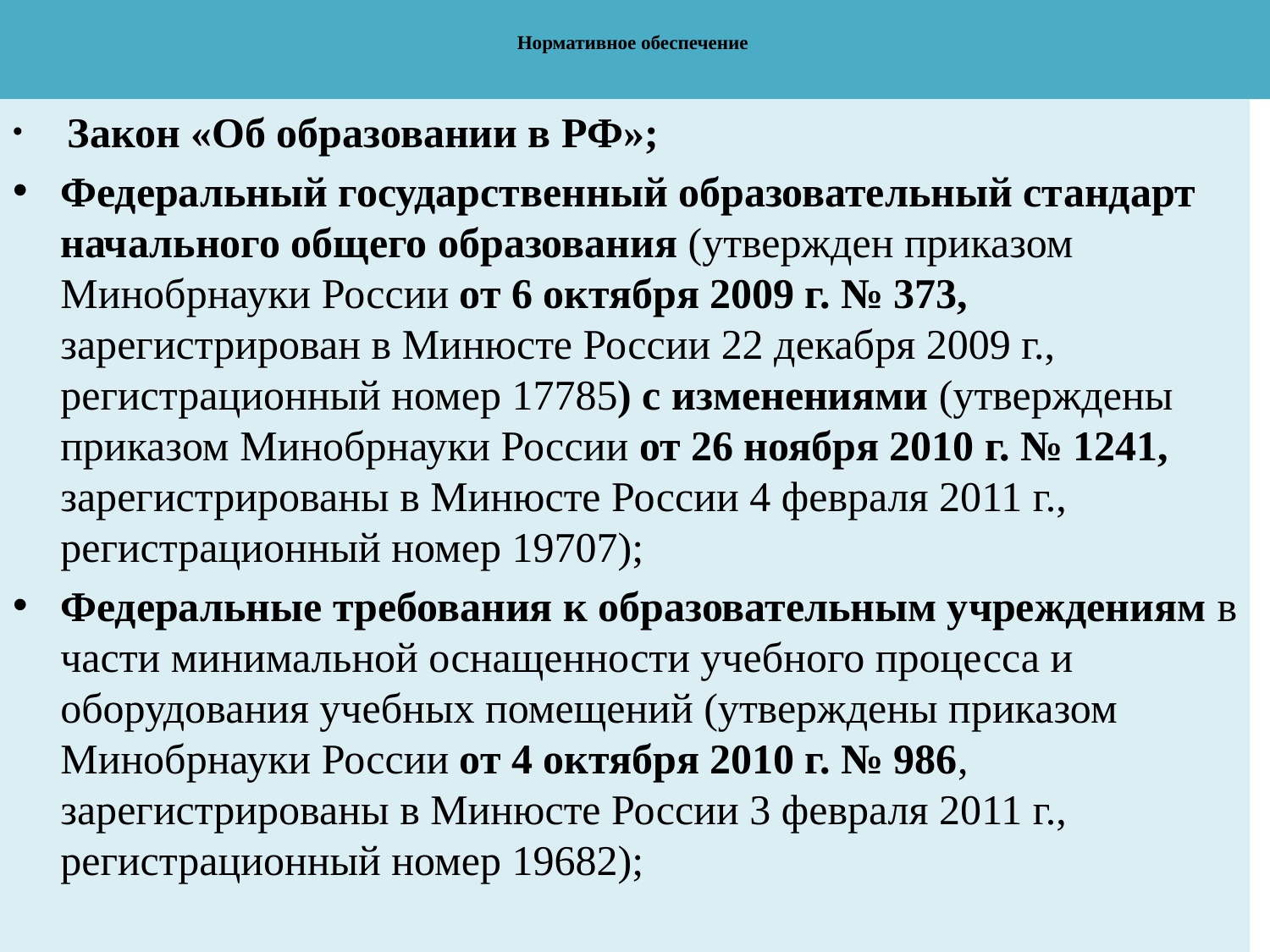

# Нормативное обеспечение
 Закон «Об образовании в РФ»;
Федеральный государственный образовательный стандарт начального общего образования (утвержден приказом Минобрнауки России от 6 октября 2009 г. № 373, зарегистрирован в Минюсте России 22 декабря 2009 г., регистрационный номер 17785) с изменениями (утверждены приказом Минобрнауки России от 26 ноября 2010 г. № 1241, зарегистрированы в Минюсте России 4 февраля 2011 г., регистрационный номер 19707);
Федеральные требования к образовательным учреждениям в части минимальной оснащенности учебного процесса и оборудования учебных помещений (утверждены приказом Минобрнауки России от 4 октября 2010 г. № 986, зарегистрированы в Минюсте России 3 февраля 2011 г., регистрационный номер 19682);